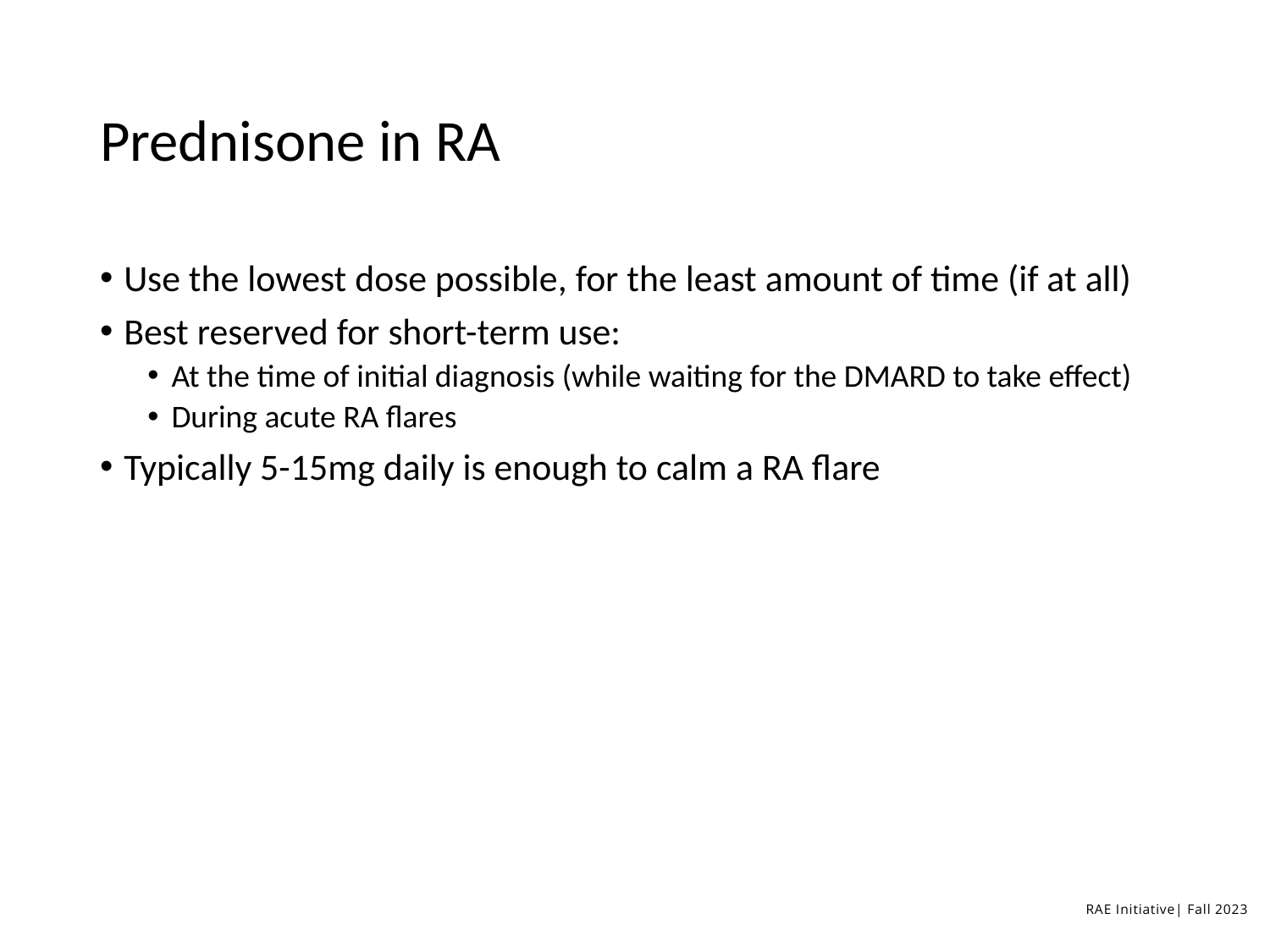

# Prednisone in RA
Use the lowest dose possible, for the least amount of time (if at all)
Best reserved for short-term use:
At the time of initial diagnosis (while waiting for the DMARD to take effect)
During acute RA flares
Typically 5-15mg daily is enough to calm a RA flare
RAE Initiative| Fall 2023